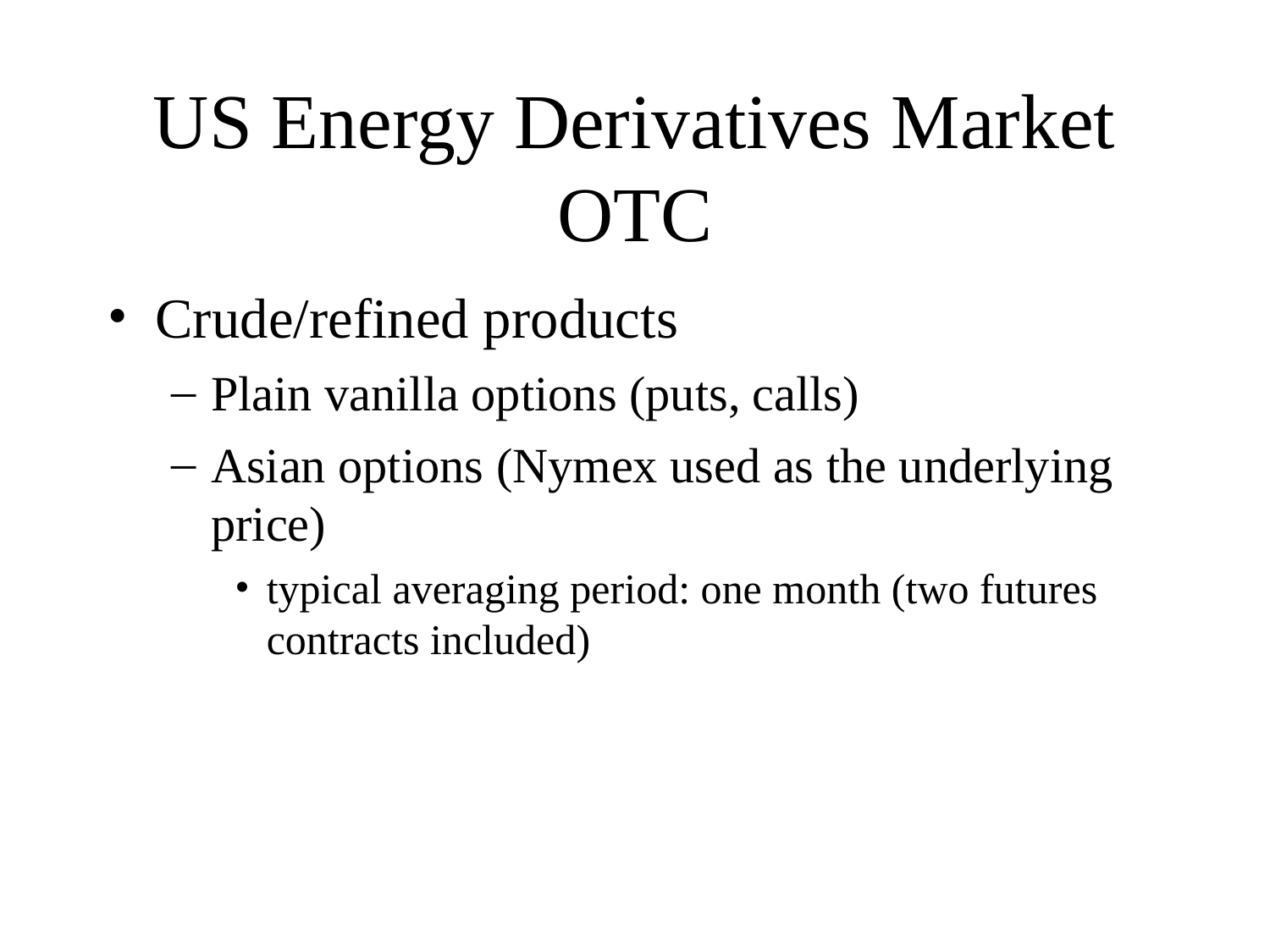

# US Energy Derivatives Market OTC
Crude/refined products
Plain vanilla options (puts, calls)
Asian options (Nymex used as the underlying price)
typical averaging period: one month (two futures contracts included)